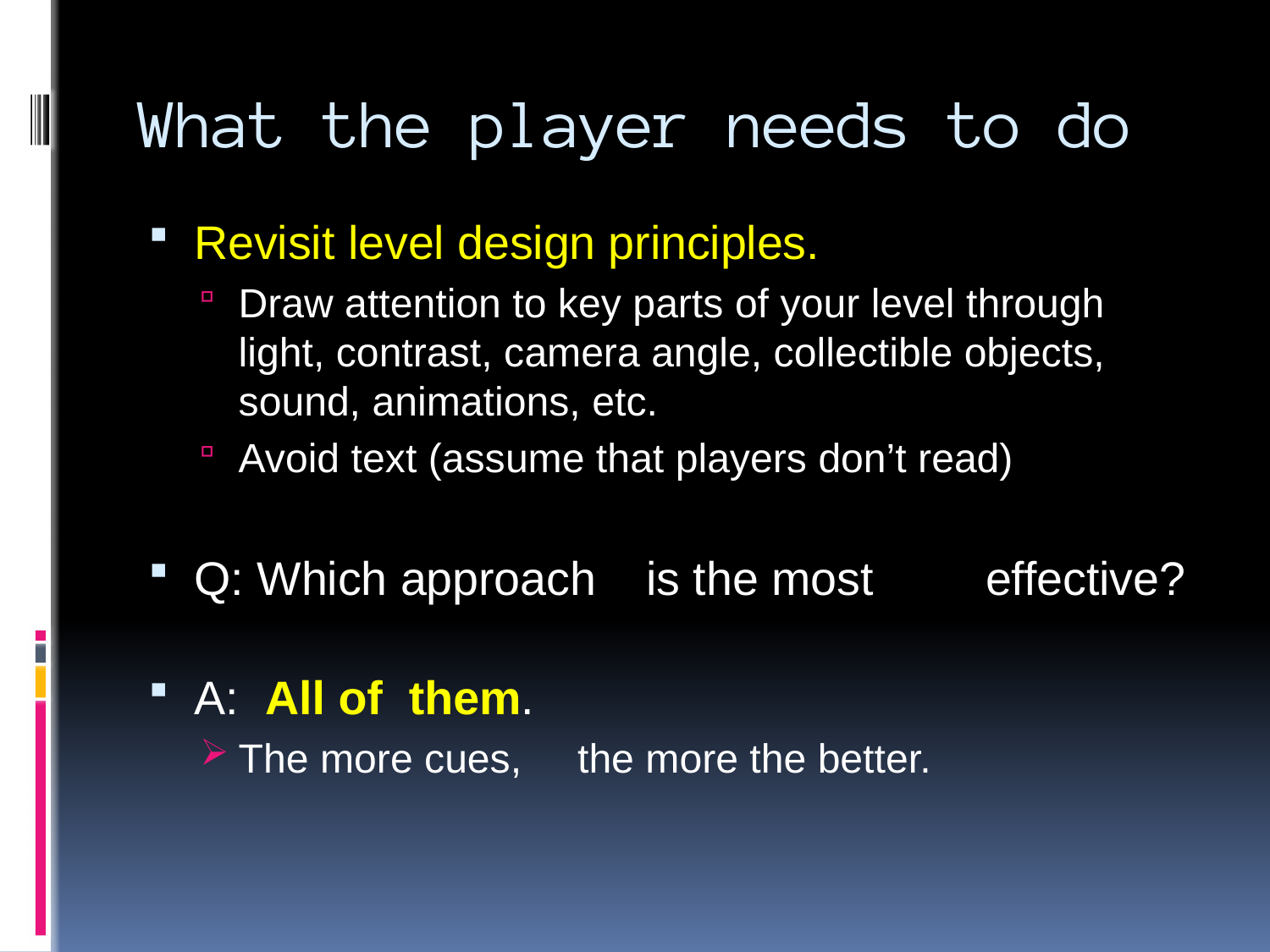

# What the player needs to do
Revisit level design principles.
Draw attention to key parts of your level through light, contrast, camera angle, collectible objects, sound, animations, etc.
Avoid text (assume that players don’t read)

Q: Which approach						is the most							effective?

A:  All of  them.
The more cues,	the more the better.